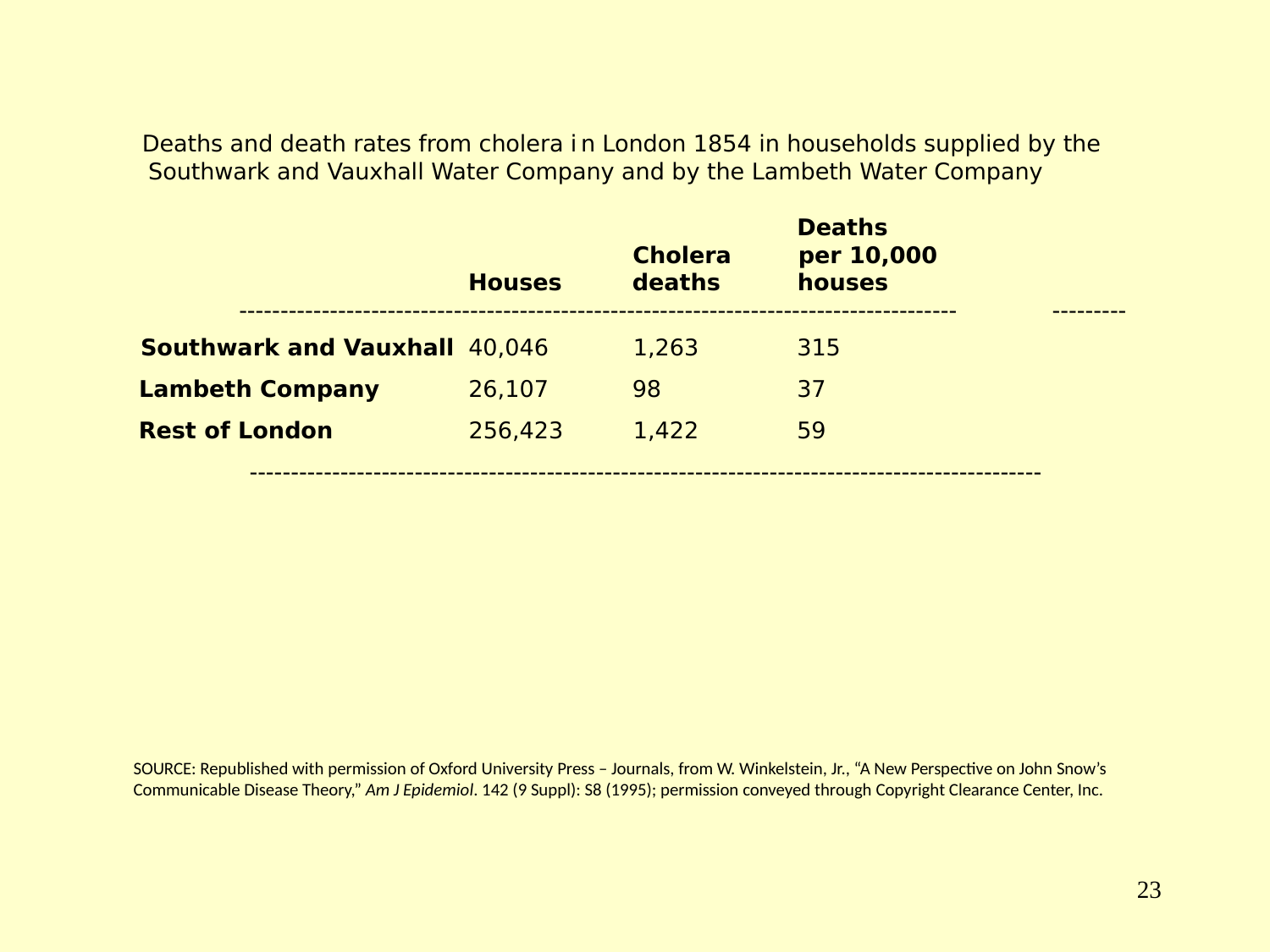

Deaths and death rates from cholera i
n London 1854 in households supplied by the
Southwark and Vauxhall Water Company and by the Lambeth Water Company

Deaths

Cholera

per 10,000

Houses

deaths

houses

---------------------------------------------------------------------------------------
---------

Southwark and Vauxhall

40,046

1,263

315

Lambeth Company

26,107

98

37

Rest of London

256,423

1,422

59

------------------------------------------------------------------------------------------------

SOURCE: Republished with permission of Oxford University Press – Journals, from W. Winkelstein, Jr., “A New Perspective on John Snow’s Communicable Disease Theory,” Am J Epidemiol. 142 (9 Suppl): S8 (1995); permission conveyed through Copyright Clearance Center, Inc.

23